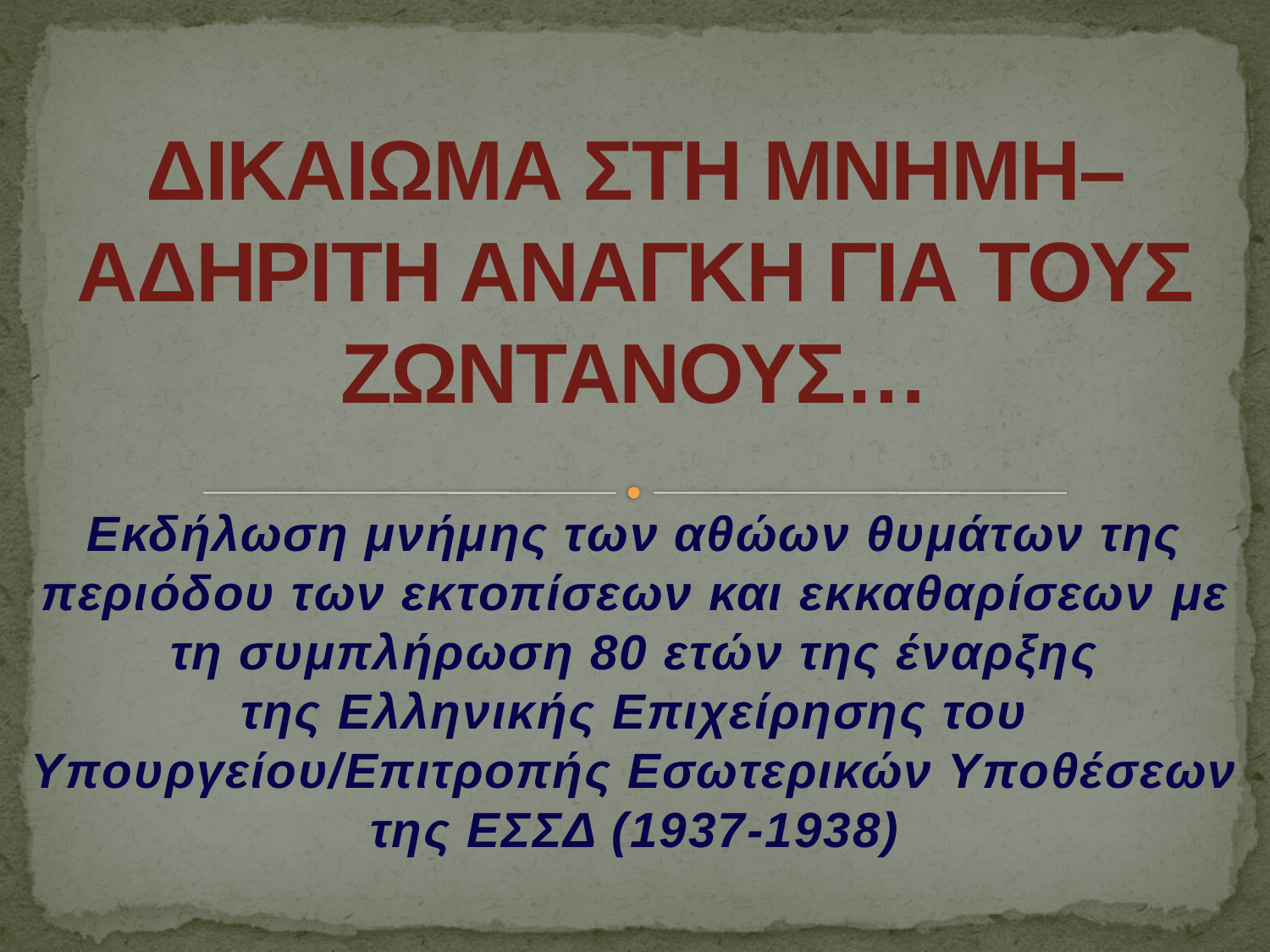

# ΔΙΚΑΙΩΜΑ ΣΤΗ ΜΝΗΜΗ–ΑΔΗΡΙΤΗ ΑΝΑΓΚΗ ΓΙΑ ΤΟΥΣ ΖΩΝΤΑΝΟΥΣ…
Εκδήλωση μνήμης των αθώων θυμάτων της περιόδου των εκτοπίσεων και εκκαθαρίσεων με τη συμπλήρωση 80 ετών της έναρξης της Ελληνικής Επιχείρησης του Υπουργείου/Επιτροπής Εσωτερικών Υποθέσεων της ΕΣΣΔ (1937-1938)